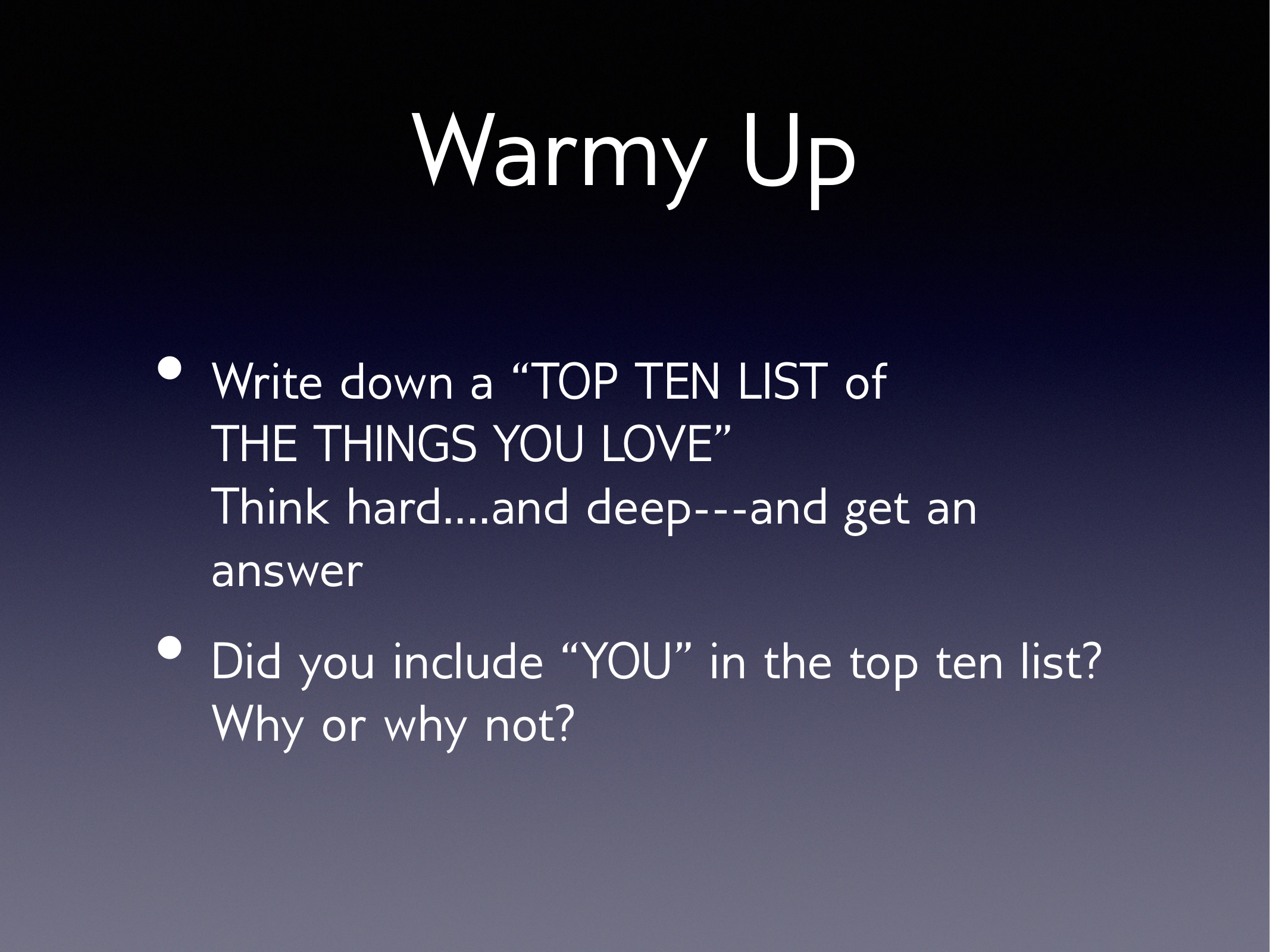

# Warmy Up
Write down a “TOP TEN LIST of
THE THINGS YOU LOVE”
Think hard....and deep---and get an answer
Did you include “YOU” in the top ten list?
Why or why not?